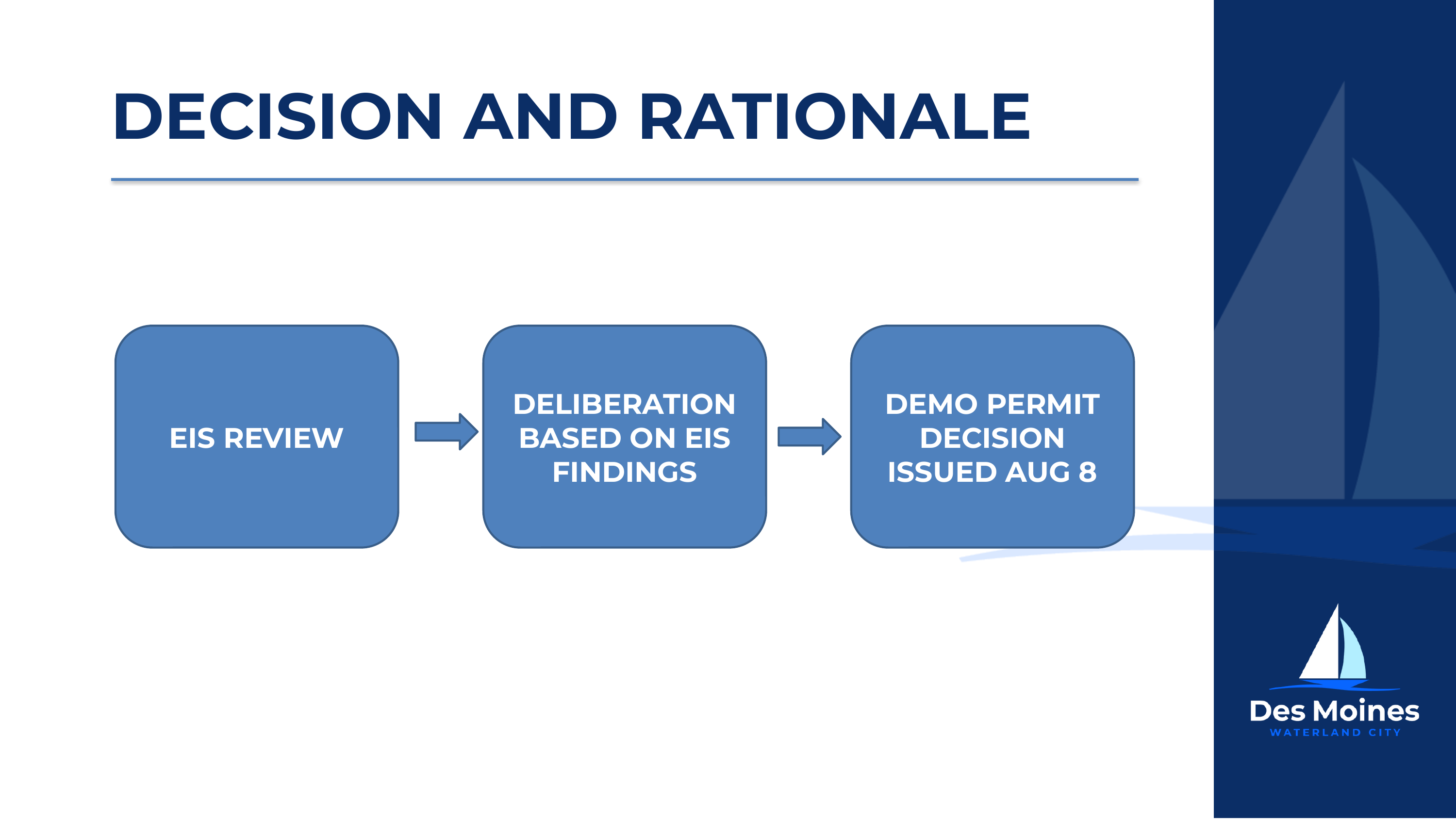

DECISION AND RATIONALE

EIS REVIEW
DELIBERATION BASED ON EIS FINDINGS
DEMO PERMIT DECISION ISSUED AUG 8